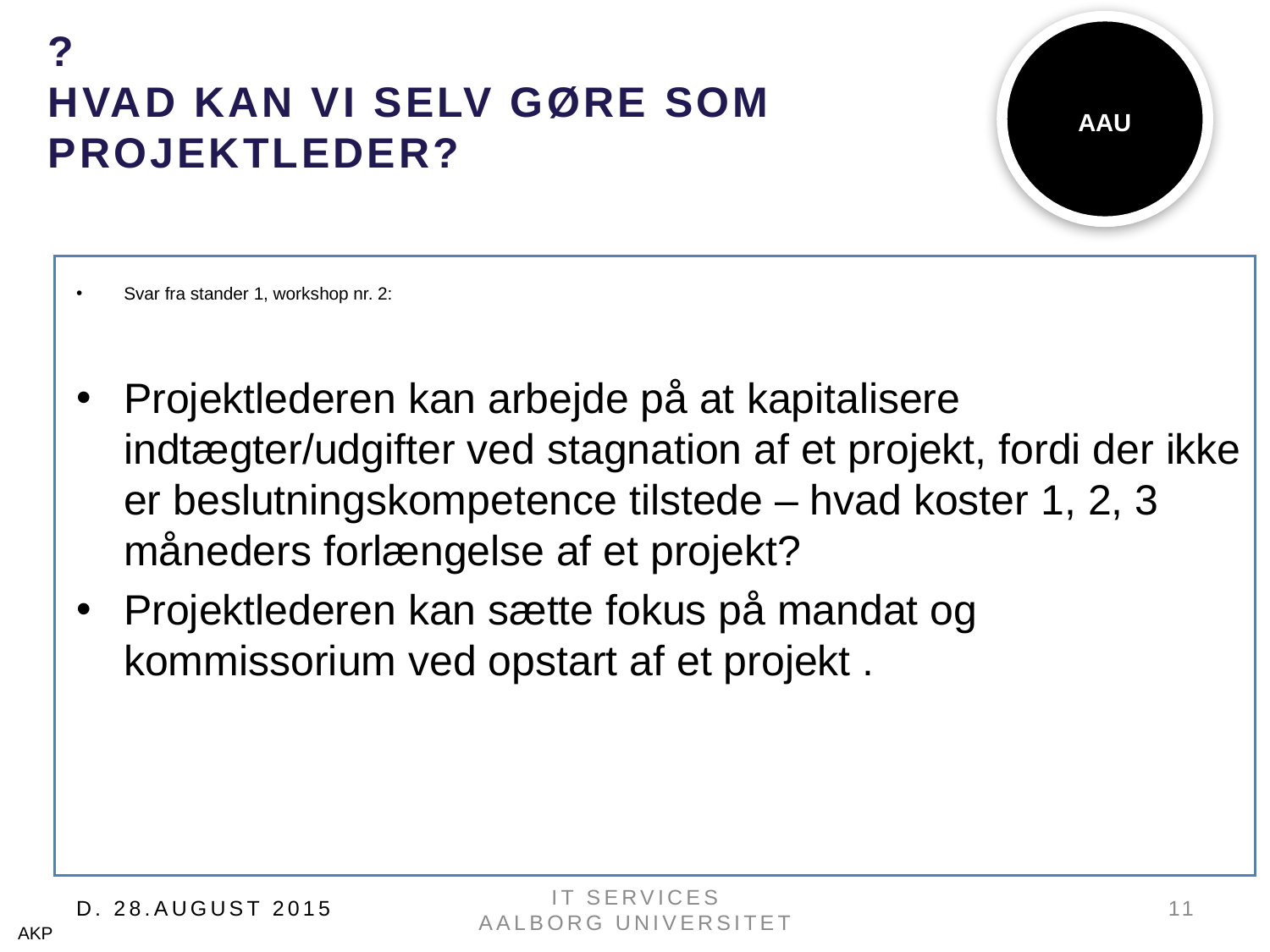

# ? Hvad kan vi selv gøre som projektleder?
AAU

Svar fra stander 1, workshop nr. 2:

Projektlederen kan arbejde på at kapitalisere  indtægter/udgifter ved stagnation af et projekt, fordi der ikke er beslutningskompetence tilstede – hvad koster 1, 2, 3 måneders forlængelse af et projekt?
Projektlederen kan sætte fokus på mandat og kommissorium ved opstart af et projekt .

IT SERVICES
AALBORG Universitet
d. 28.august 2015
11
AKP